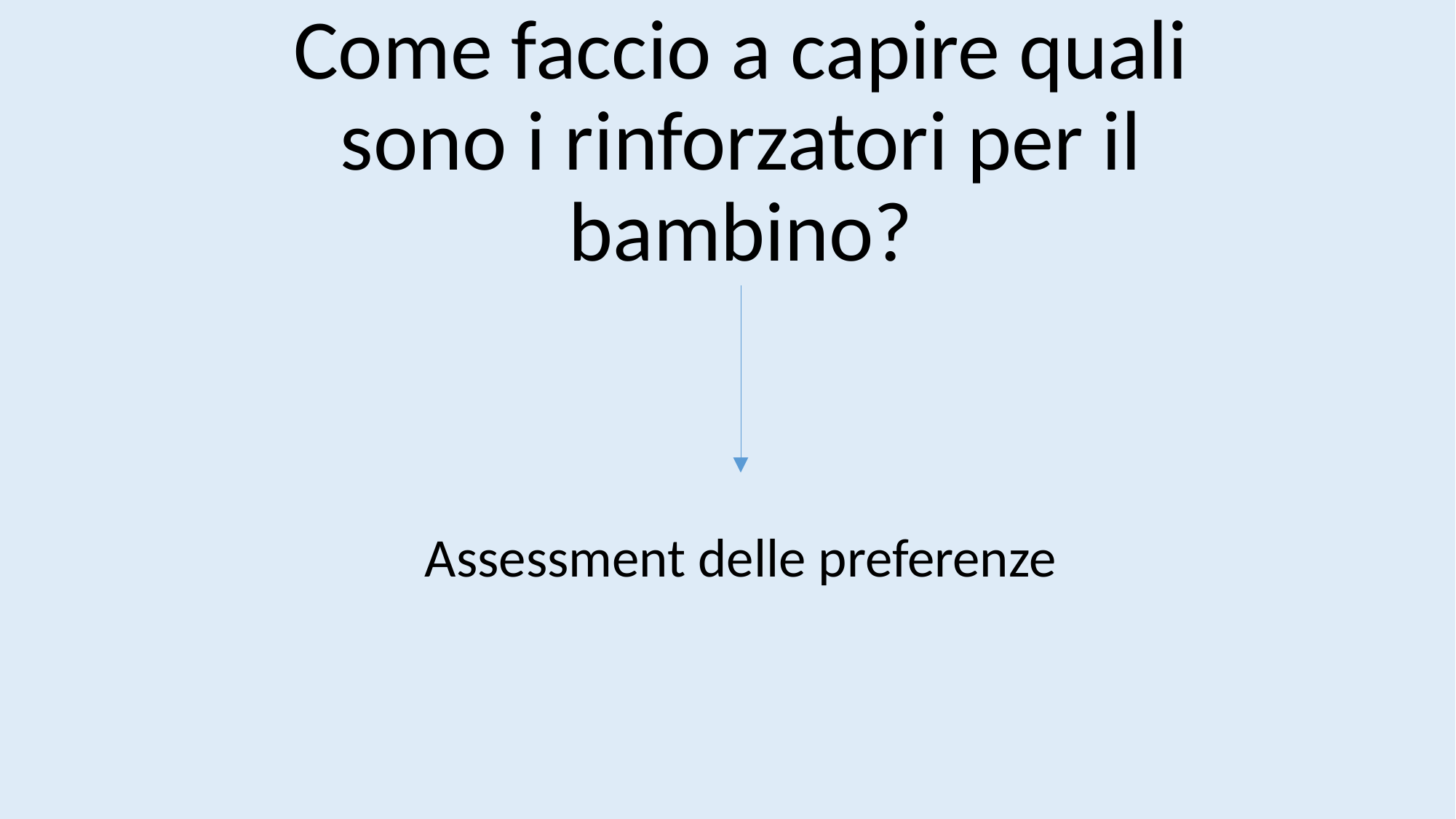

# Come faccio a capire quali sono i rinforzatori per il bambino?
Assessment delle preferenze